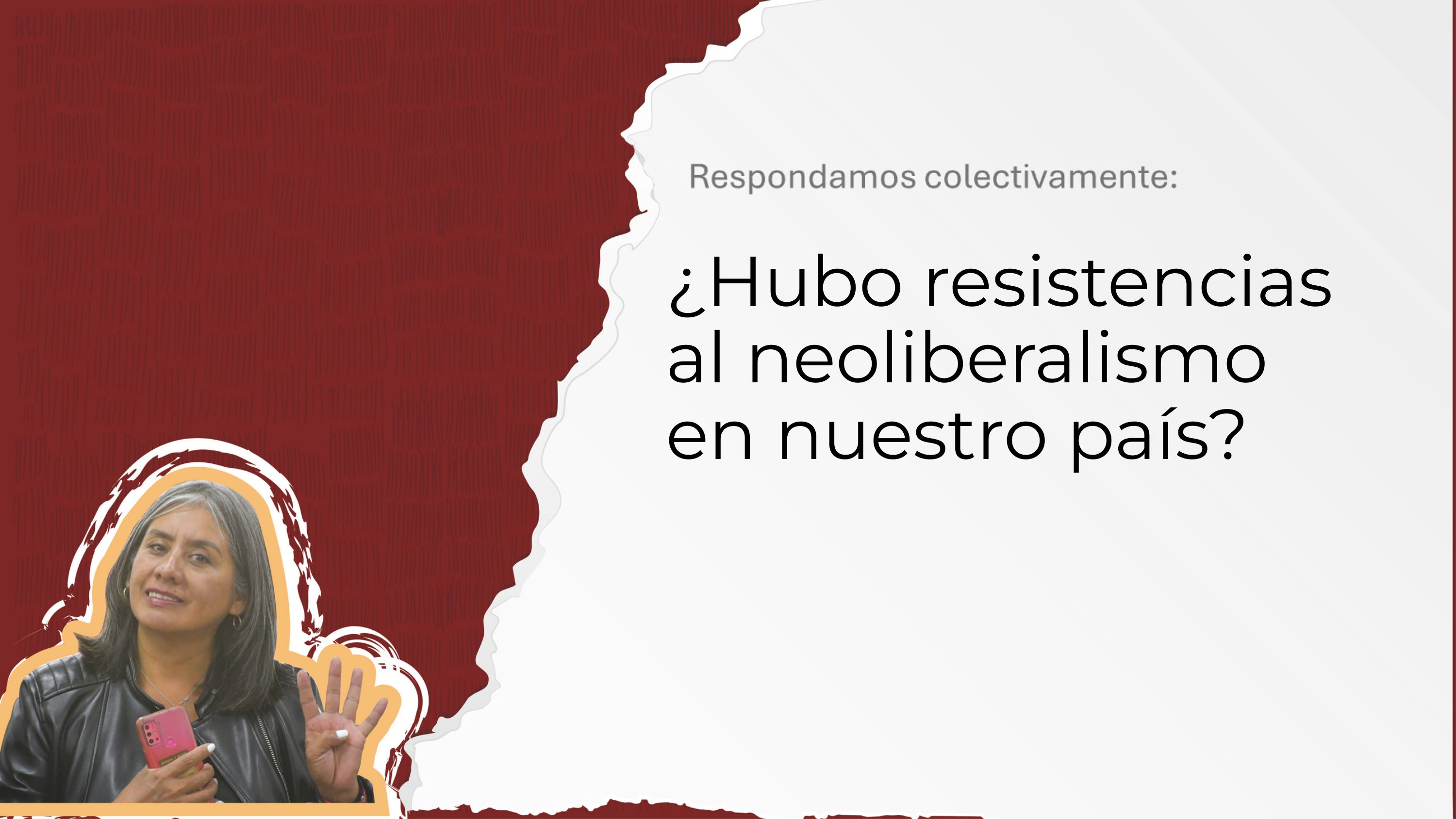

¿Hubo resistencias al neoliberalismo en nuestro país?